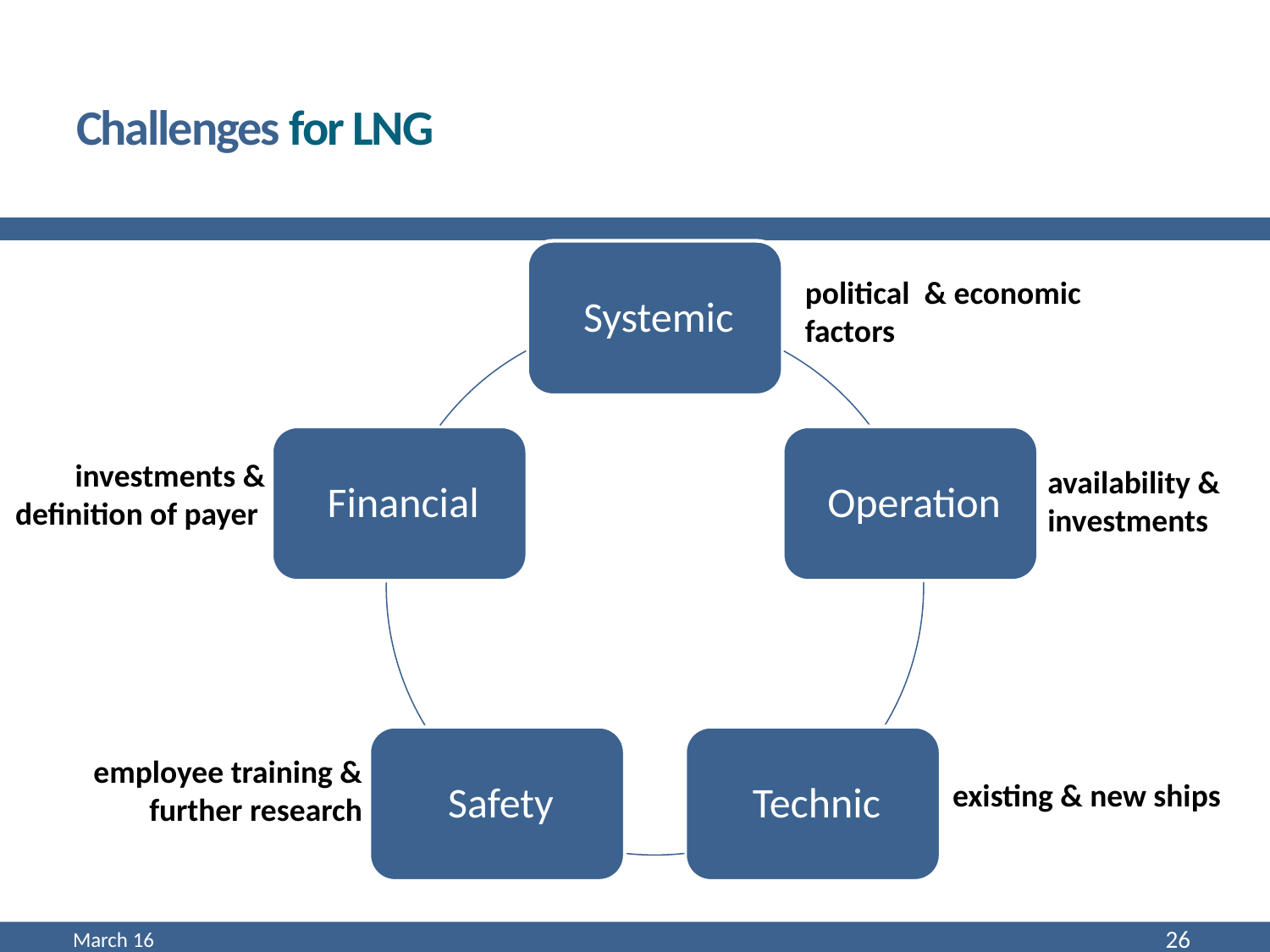

# Challenges for LNG
Systemic
Operation
Technic
Safety
Financial
political  & economic factors
investments & definition of payer
availability &
investments

employee training & further research
existing & new ships
March 16
26